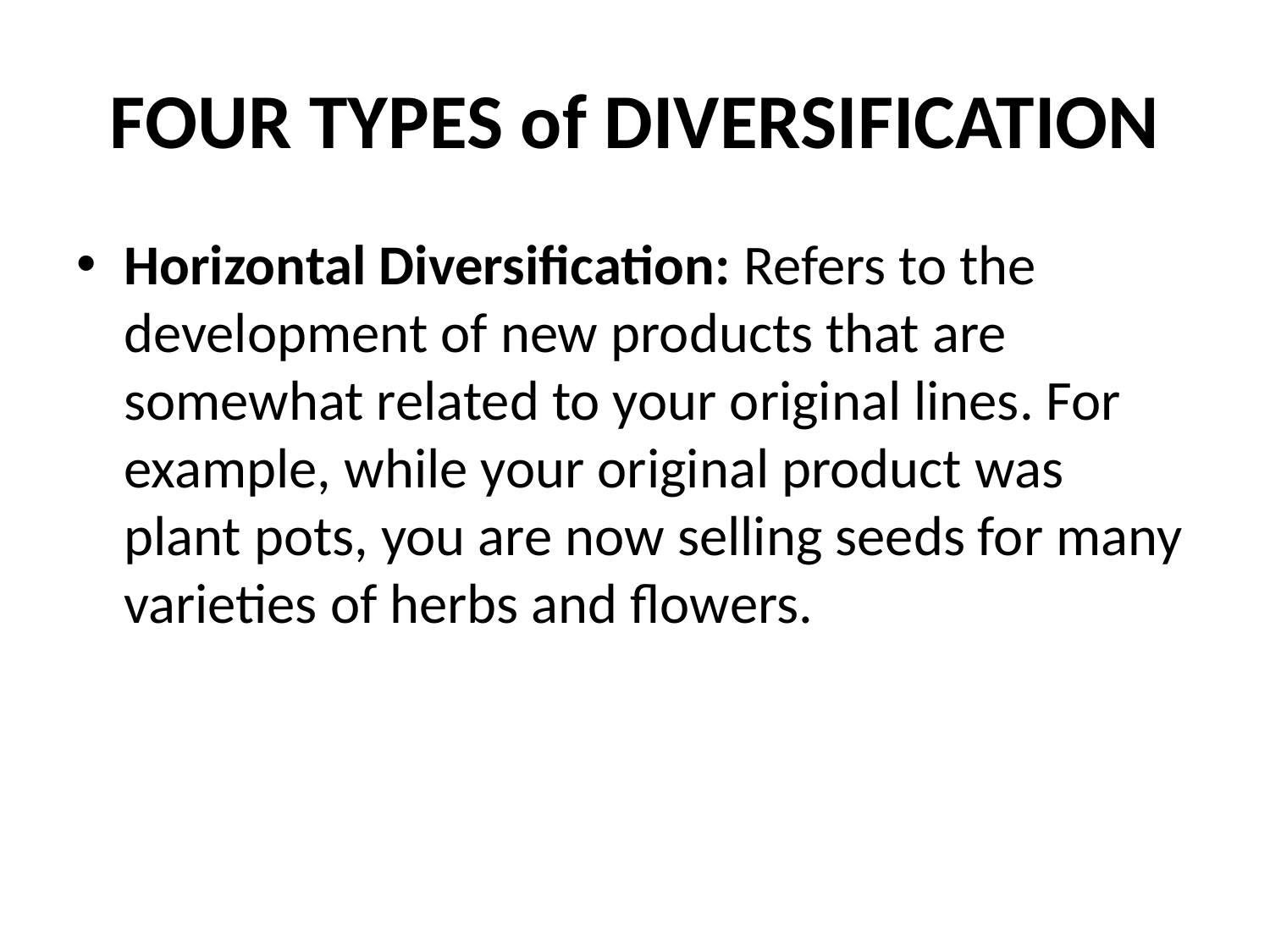

# FOUR TYPES of DIVERSIFICATION
Horizontal Diversification: Refers to the development of new products that are somewhat related to your original lines. For example, while your original product was plant pots, you are now selling seeds for many varieties of herbs and flowers.